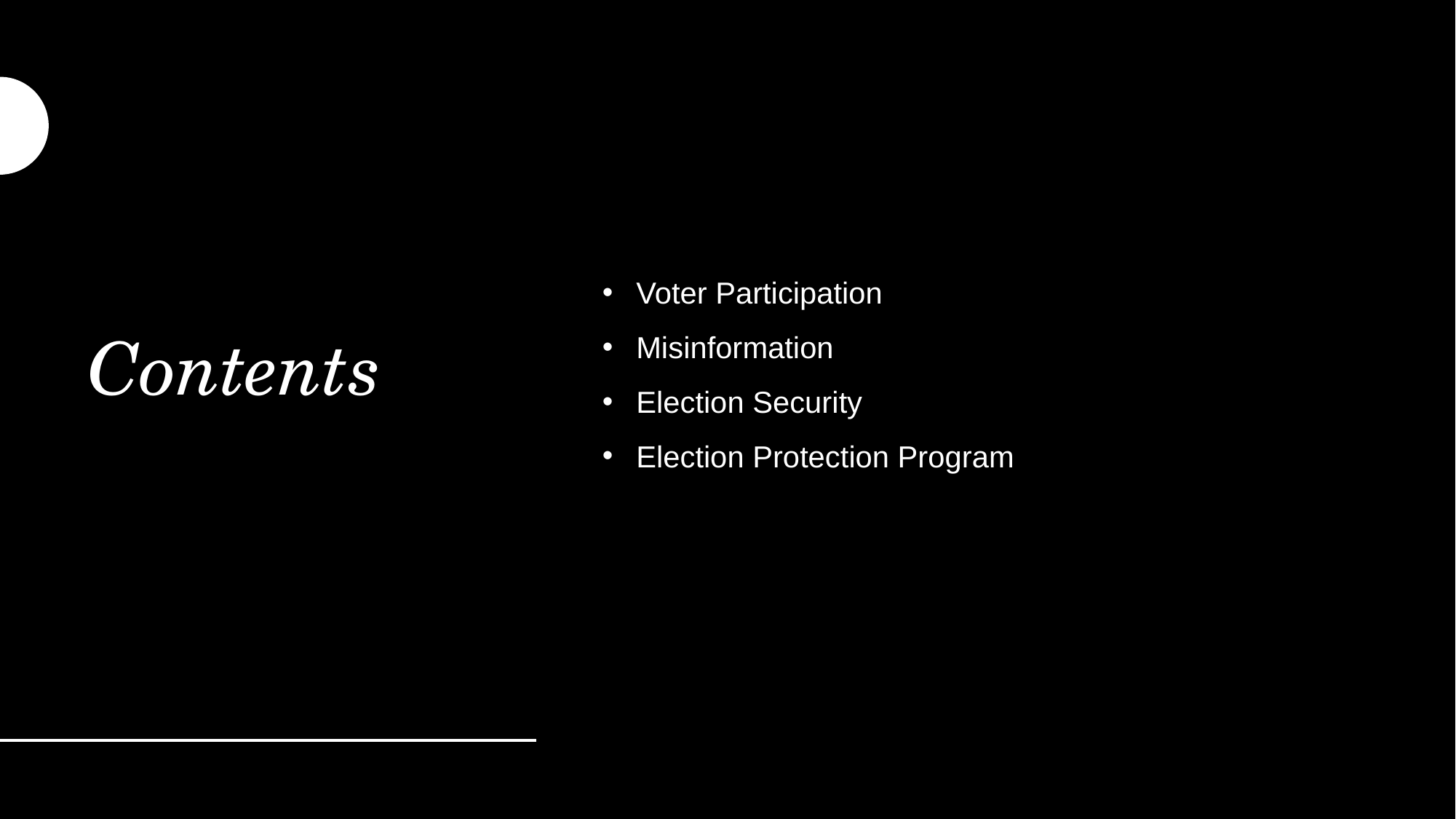

# Contents
Voter Participation
Misinformation
Election Security
Election Protection Program